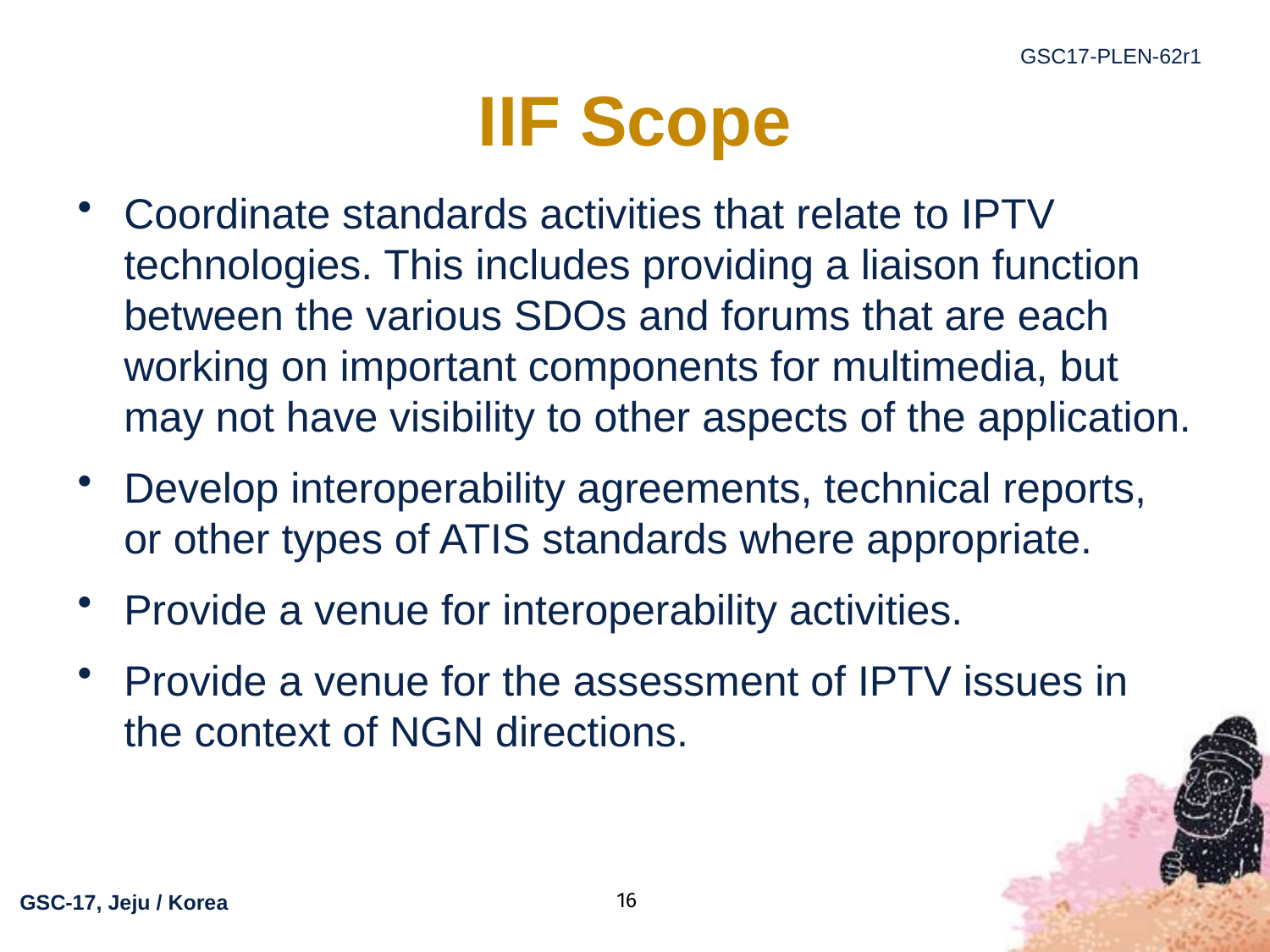

# IIF Scope
Coordinate standards activities that relate to IPTV technologies. This includes providing a liaison function between the various SDOs and forums that are each working on important components for multimedia, but may not have visibility to other aspects of the application.
Develop interoperability agreements, technical reports, or other types of ATIS standards where appropriate.
Provide a venue for interoperability activities.
Provide a venue for the assessment of IPTV issues in the context of NGN directions.
16